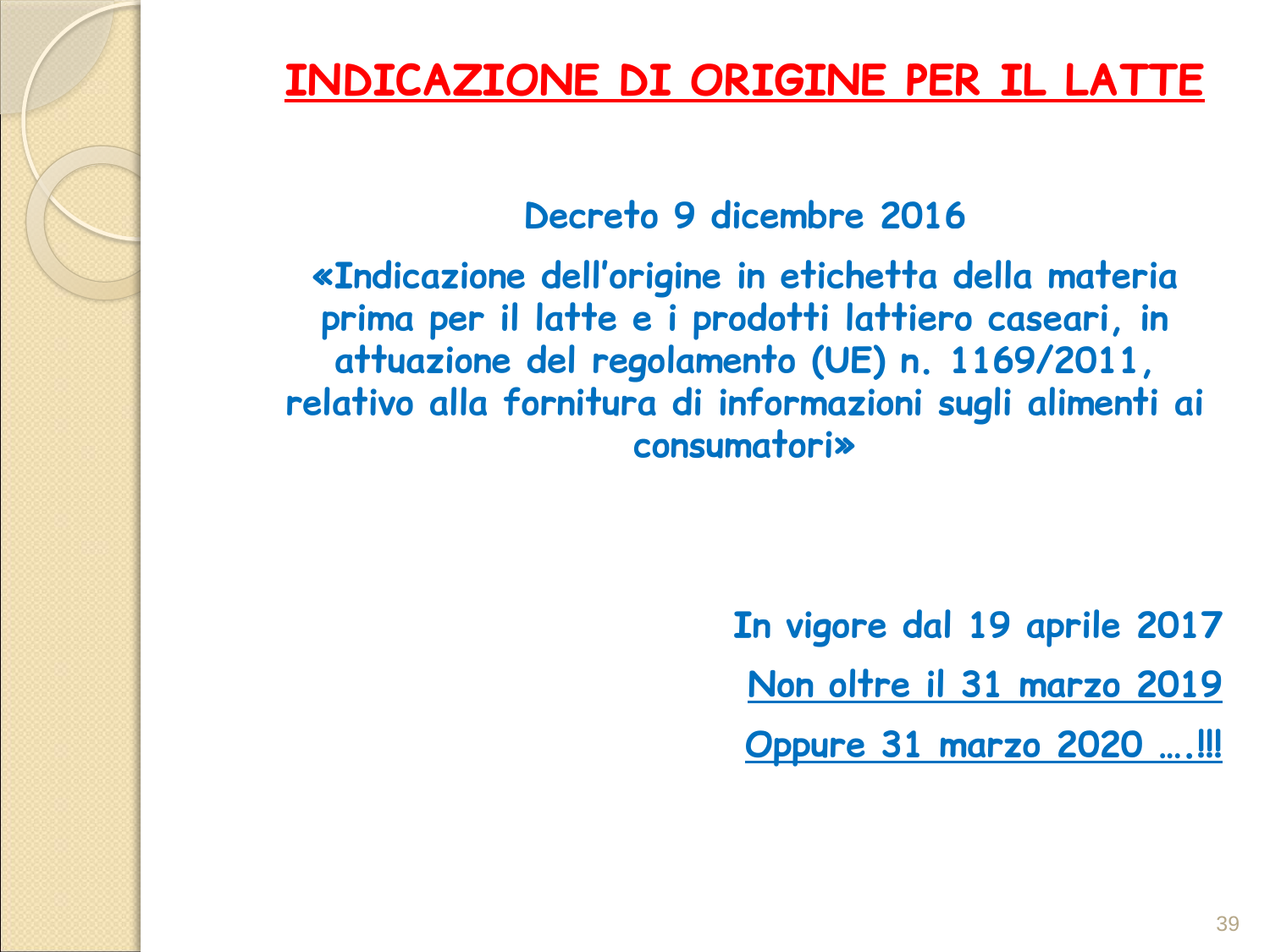

INDICAZIONE DI ORIGINE PER IL LATTE

Decreto 9 dicembre 2016
«Indicazione dell’origine in etichetta della materia prima per il latte e i prodotti lattiero caseari, in attuazione del regolamento (UE) n. 1169/2011, relativo alla fornitura di informazioni sugli alimenti ai consumatori»

In vigore dal 19 aprile 2017
Non oltre il 31 marzo 2019
Oppure 31 marzo 2020 ….!!!

39